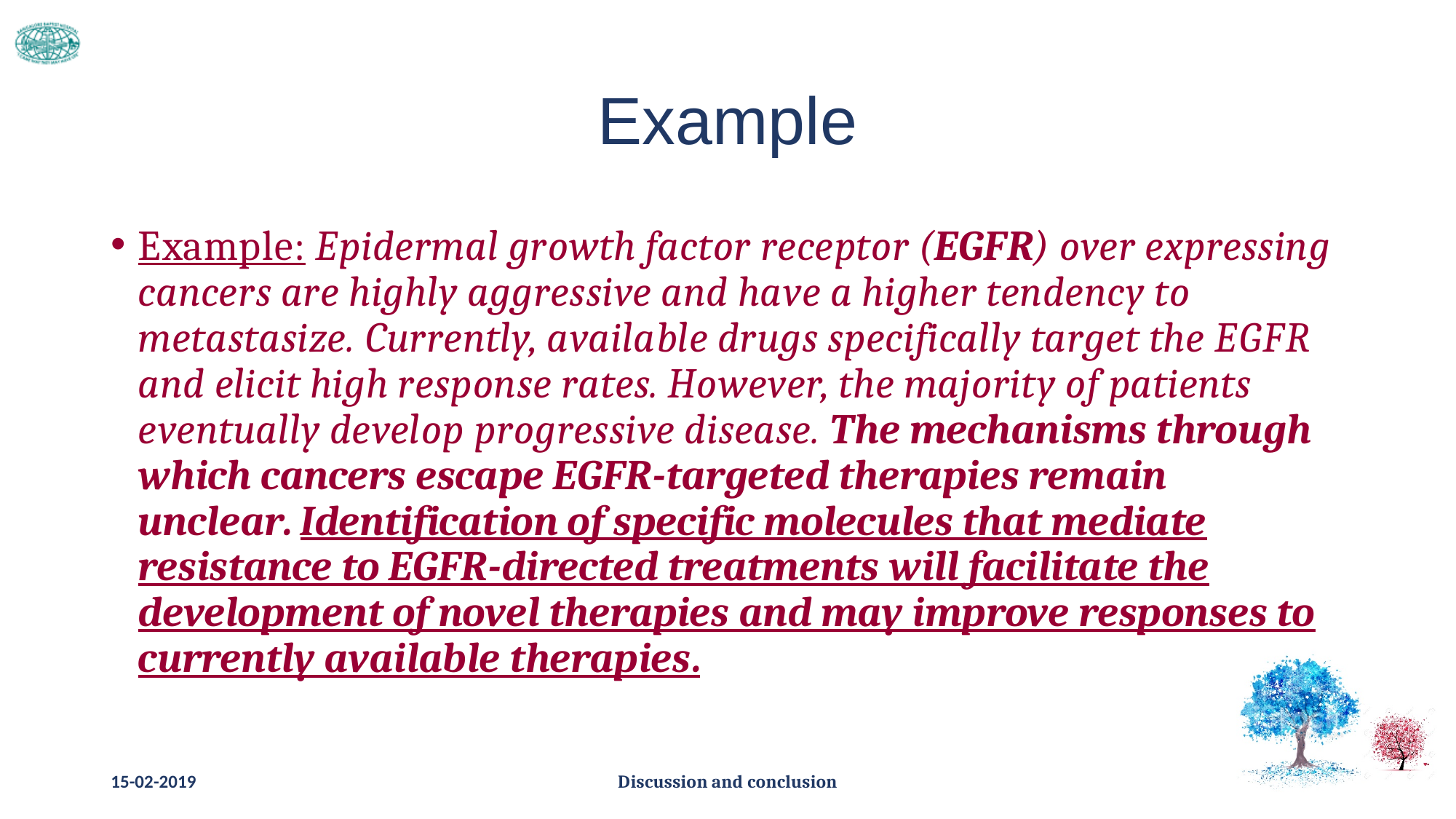

# Example
Example: Epidermal growth factor receptor (EGFR) over expressing cancers are highly aggressive and have a higher tendency to metastasize. Currently, available drugs specifically target the EGFR and elicit high response rates. However, the majority of patients eventually develop progressive disease. The mechanisms through which cancers escape EGFR-targeted therapies remain unclear. Identification of specific molecules that mediate resistance to EGFR-directed treatments will facilitate the development of novel therapies and may improve responses to currently available therapies.

15-02-2019
Discussion and conclusion